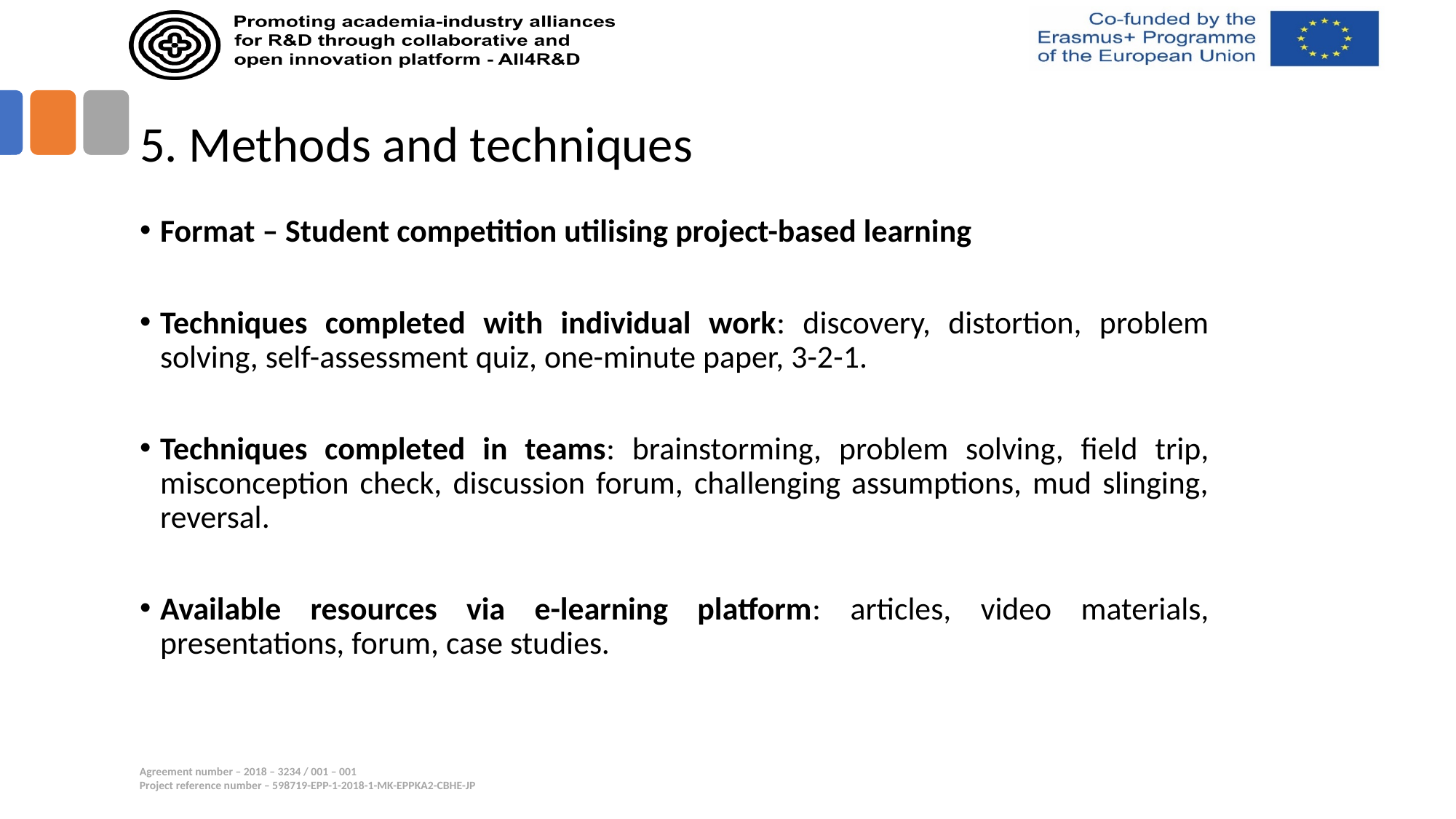

# 5. Methods and techniques
Format – Student competition utilising project-based learning

Techniques completed with individual work: discovery, distortion, problem solving, self-assessment quiz, one-minute paper, 3-2-1.

Techniques completed in teams: brainstorming, problem solving, field trip, misconception check, discussion forum, challenging assumptions, mud slinging, reversal.

Available resources via e-learning platform: articles, video materials, presentations, forum, case studies.